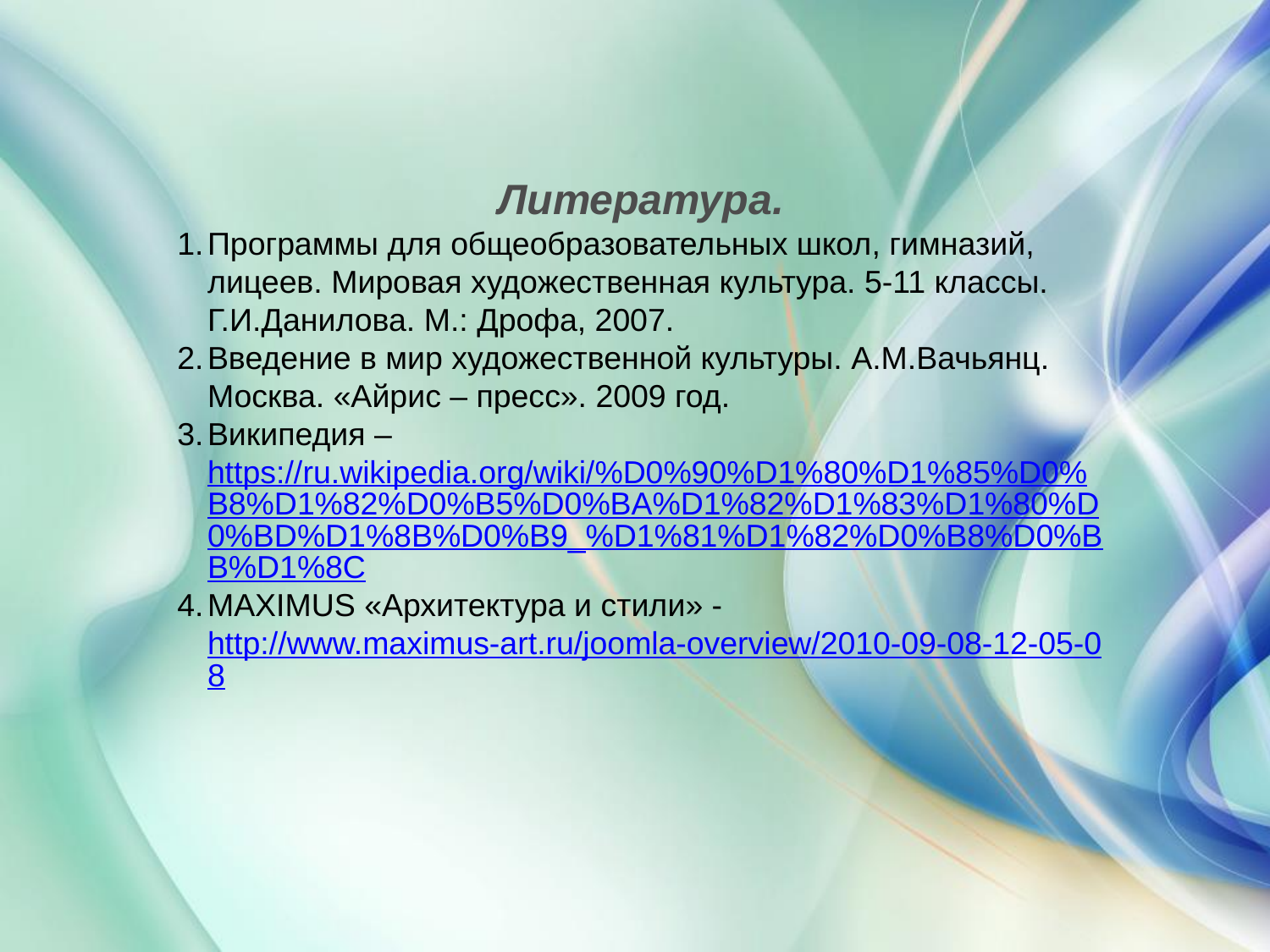

Литература.
Программы для общеобразовательных школ, гимназий, лицеев. Мировая художественная культура. 5-11 классы. Г.И.Данилова. М.: Дрофа, 2007.
Введение в мир художественной культуры. А.М.Вачьянц. Москва. «Айрис – пресс». 2009 год.
Википедия – https://ru.wikipedia.org/wiki/%D0%90%D1%80%D1%85%D0%B8%D1%82%D0%B5%D0%BA%D1%82%D1%83%D1%80%D0%BD%D1%8B%D0%B9_%D1%81%D1%82%D0%B8%D0%BB%D1%8C
MAXIMUS «Архитектура и стили» - http://www.maximus-art.ru/joomla-overview/2010-09-08-12-05-08